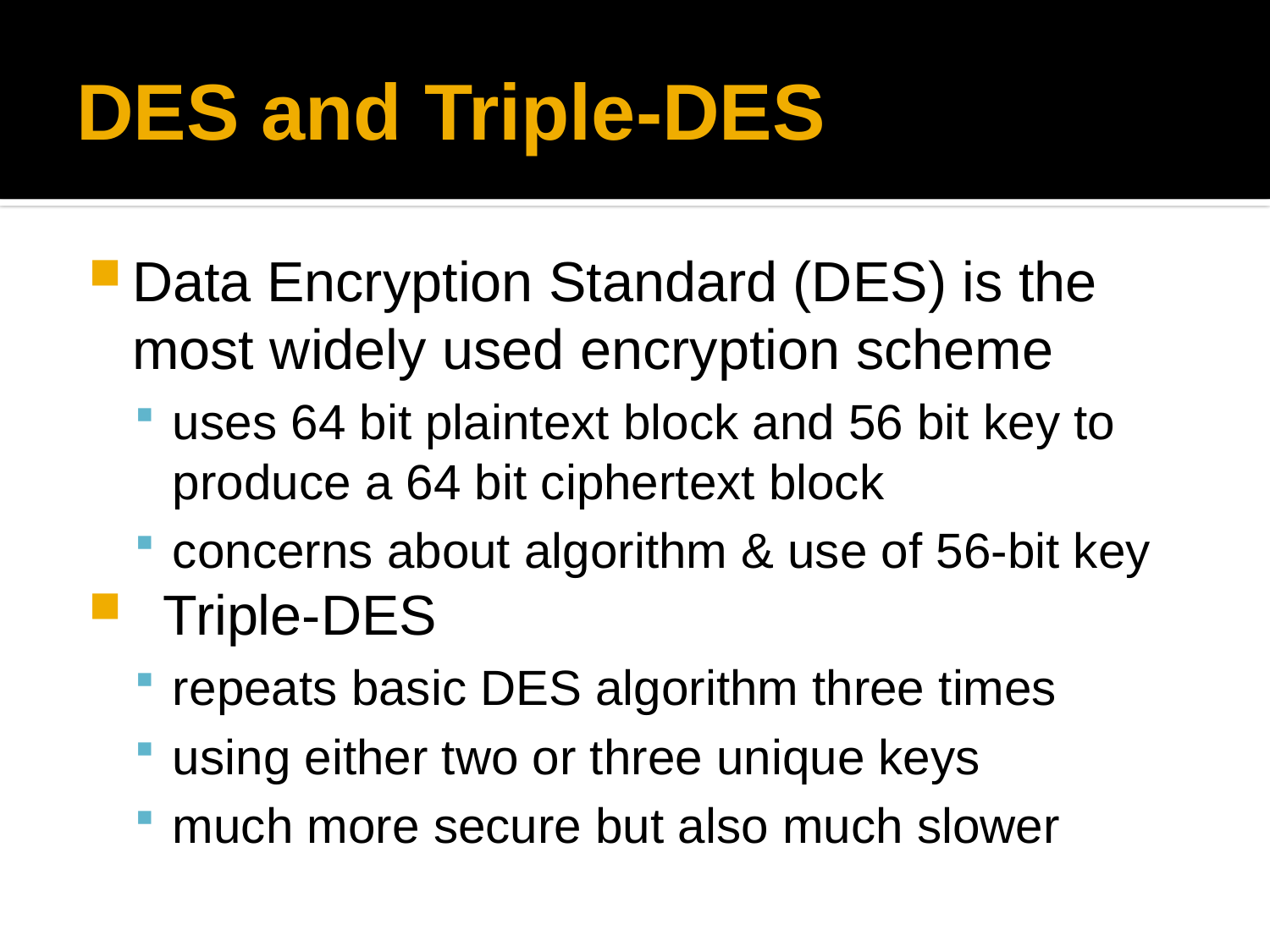

# DES and Triple-DES
Data Encryption Standard (DES) is the most widely used encryption scheme
uses 64 bit plaintext block and 56 bit key to produce a 64 bit ciphertext block
concerns about algorithm & use of 56-bit key
  Triple-DES
repeats basic DES algorithm three times
using either two or three unique keys
much more secure but also much slower